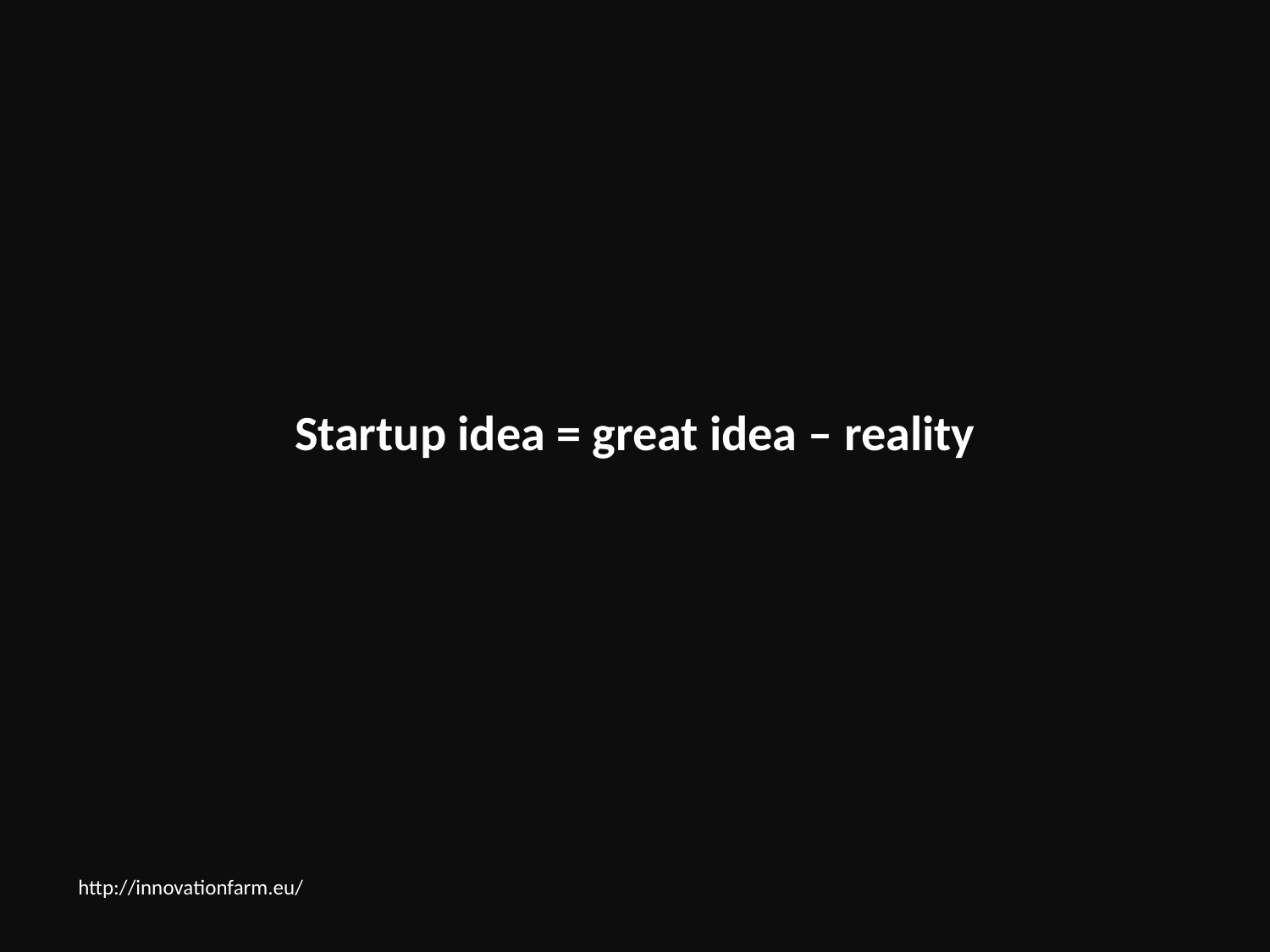

Startup idea = great idea – reality

http://innovationfarm.eu/